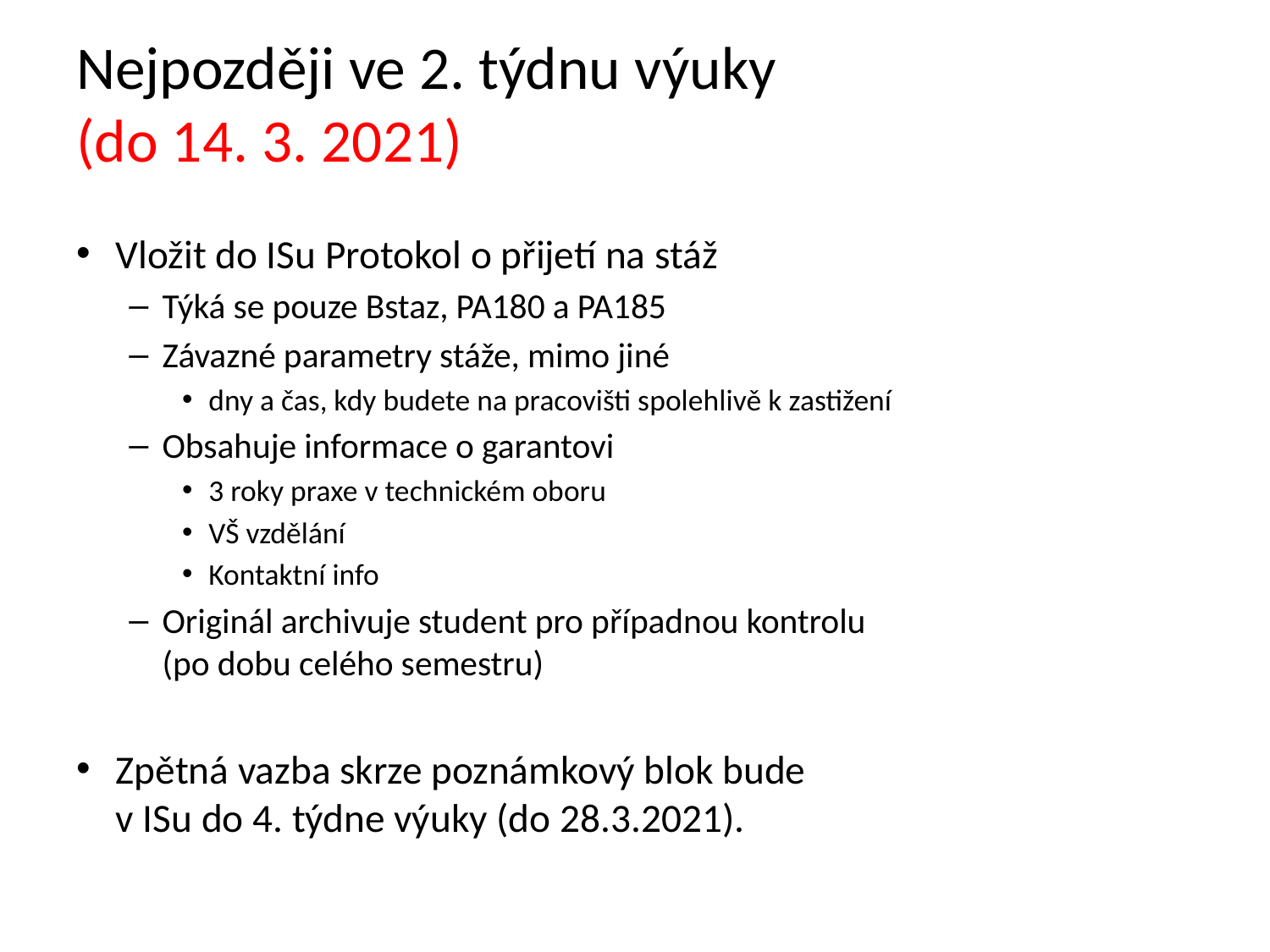

# Nejpozději ve 2. týdnu výuky (do 14. 3. 2021)
Vložit do ISu Protokol o přijetí na stáž
Týká se pouze Bstaz, PA180 a PA185
Závazné parametry stáže, mimo jiné
dny a čas, kdy budete na pracovišti spolehlivě k zastižení
Obsahuje informace o garantovi
3 roky praxe v technickém oboru
VŠ vzdělání
Kontaktní info
Originál archivuje student pro případnou kontrolu
(po dobu celého semestru)

Zpětná vazba skrze poznámkový blok bude
v ISu do 4. týdne výuky (do 28.3.2021).